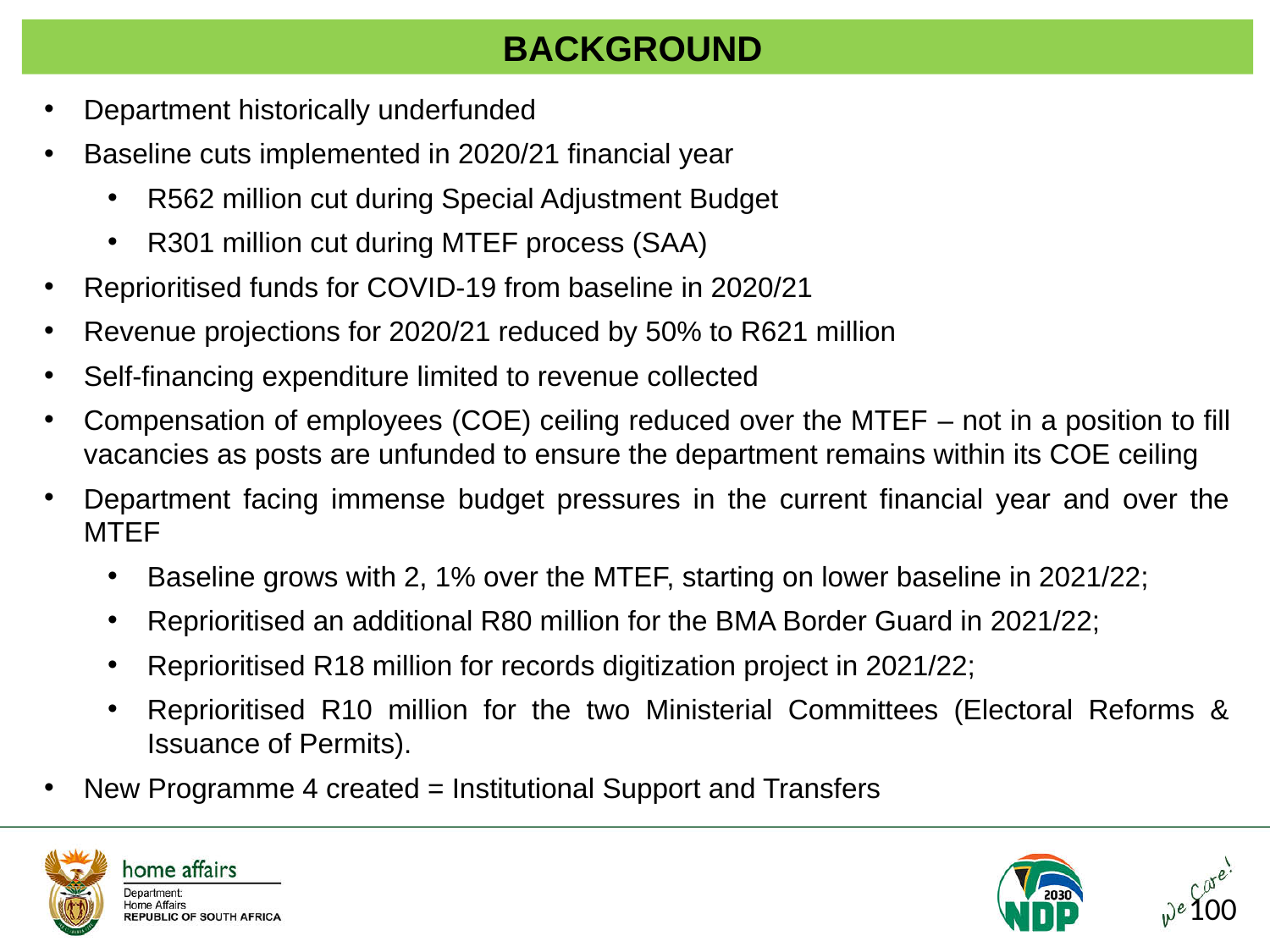

BACKGROUND
Department historically underfunded
Baseline cuts implemented in 2020/21 financial year
R562 million cut during Special Adjustment Budget
R301 million cut during MTEF process (SAA)
Reprioritised funds for COVID-19 from baseline in 2020/21
Revenue projections for 2020/21 reduced by 50% to R621 million
Self-financing expenditure limited to revenue collected
Compensation of employees (COE) ceiling reduced over the MTEF – not in a position to fill vacancies as posts are unfunded to ensure the department remains within its COE ceiling
Department facing immense budget pressures in the current financial year and over the MTEF
Baseline grows with 2, 1% over the MTEF, starting on lower baseline in 2021/22;
Reprioritised an additional R80 million for the BMA Border Guard in 2021/22;
Reprioritised R18 million for records digitization project in 2021/22;
Reprioritised R10 million for the two Ministerial Committees (Electoral Reforms & Issuance of Permits).
New Programme 4 created = Institutional Support and Transfers

100